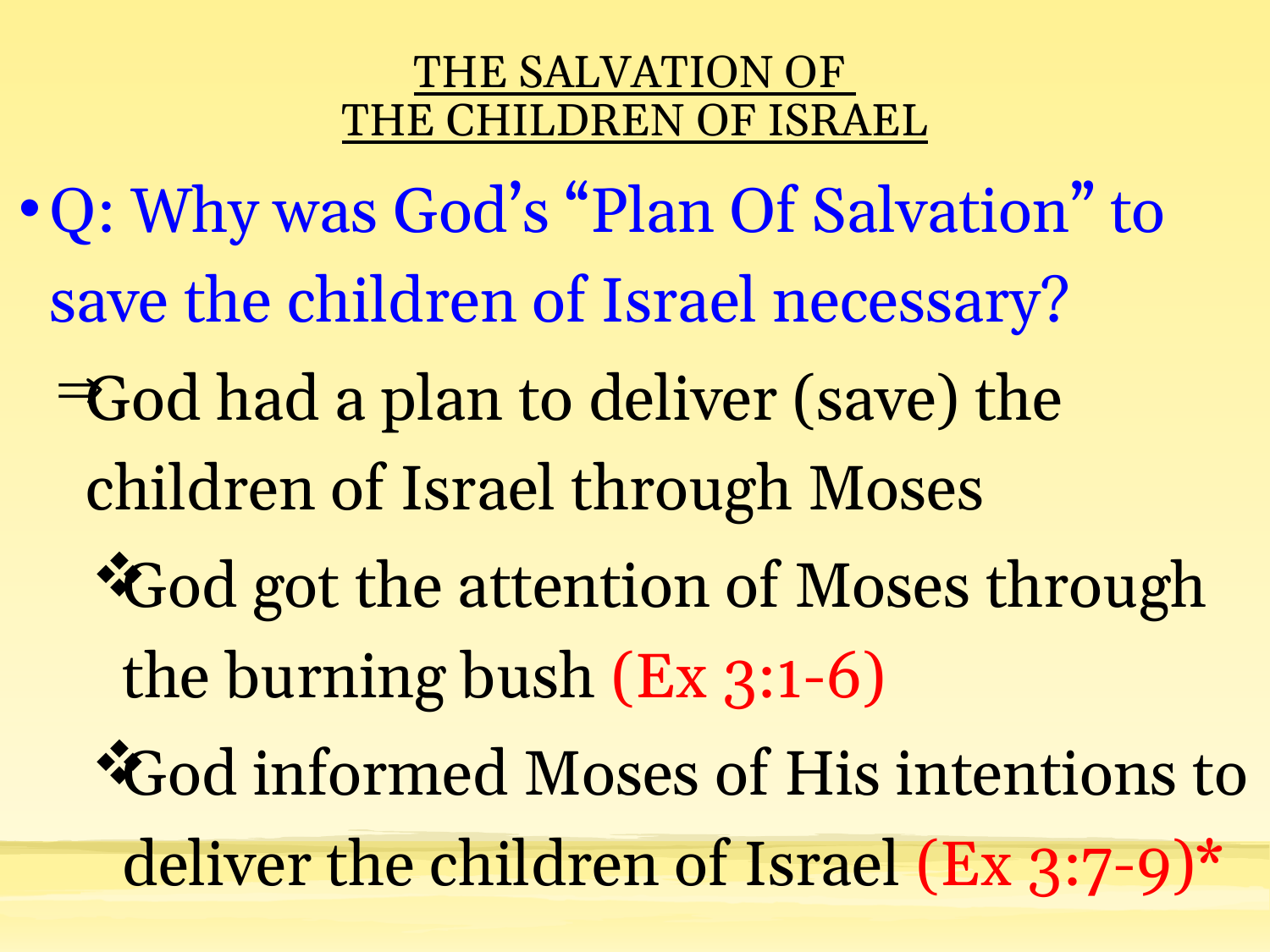

# THE SALVATION OF THE CHILDREN OF ISRAEL
Q: Why was God’s “Plan Of Salvation” to save the children of Israel necessary?
God had a plan to deliver (save) the children of Israel through Moses
God got the attention of Moses through the burning bush (Ex 3:1-6)
God informed Moses of His intentions to deliver the children of Israel (Ex 3:7-9)*